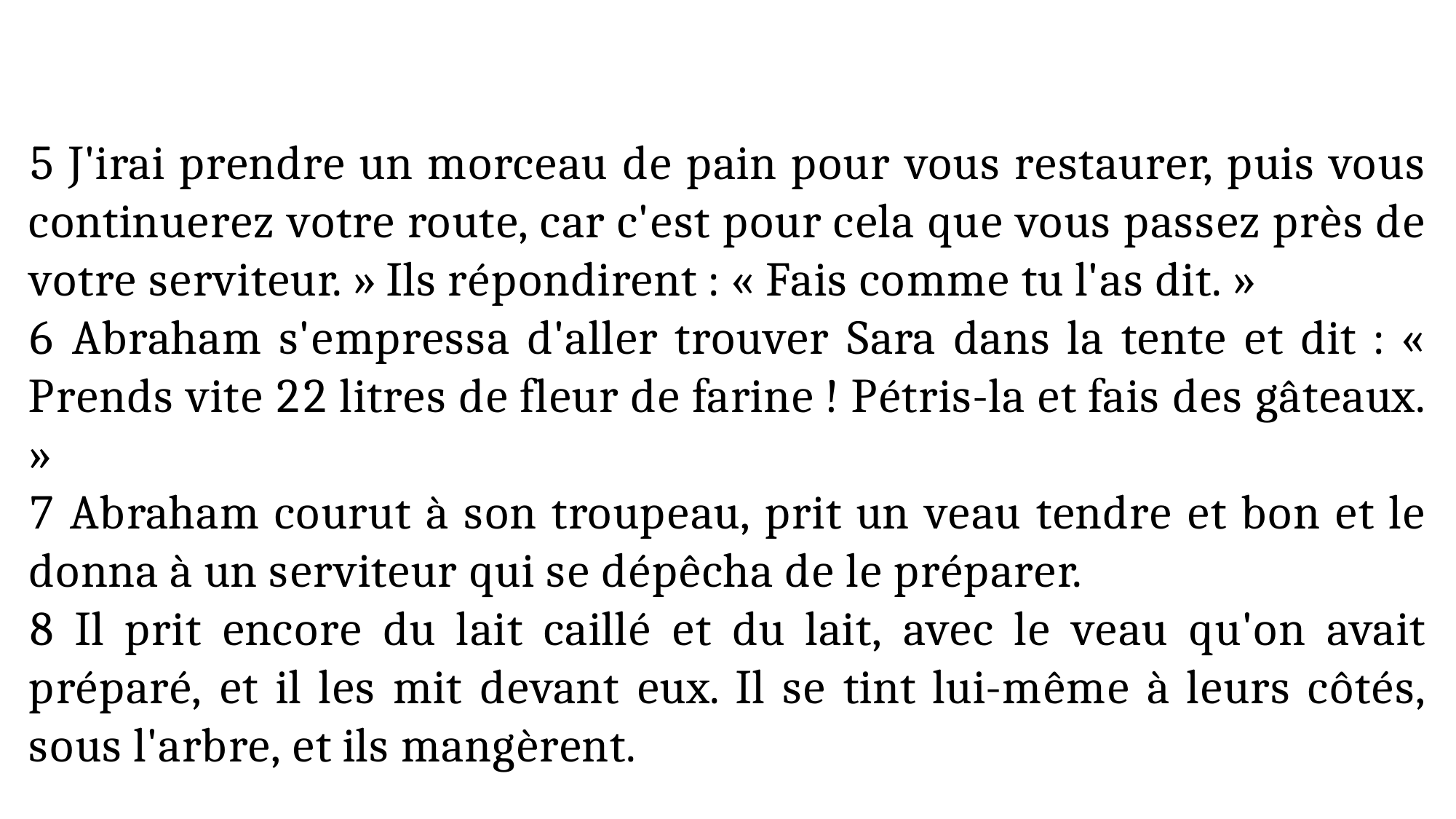

Philippiens 2. 6-11
5 J'irai prendre un morceau de pain pour vous restaurer, puis vous continuerez votre route, car c'est pour cela que vous passez près de votre serviteur. » Ils répondirent : « Fais comme tu l'as dit. »
6 Abraham s'empressa d'aller trouver Sara dans la tente et dit : « Prends vite 22 litres de fleur de farine ! Pétris-la et fais des gâteaux. »
7 Abraham courut à son troupeau, prit un veau tendre et bon et le donna à un serviteur qui se dépêcha de le préparer.
8 Il prit encore du lait caillé et du lait, avec le veau qu'on avait préparé, et il les mit devant eux. Il se tint lui-même à leurs côtés, sous l'arbre, et ils mangèrent.